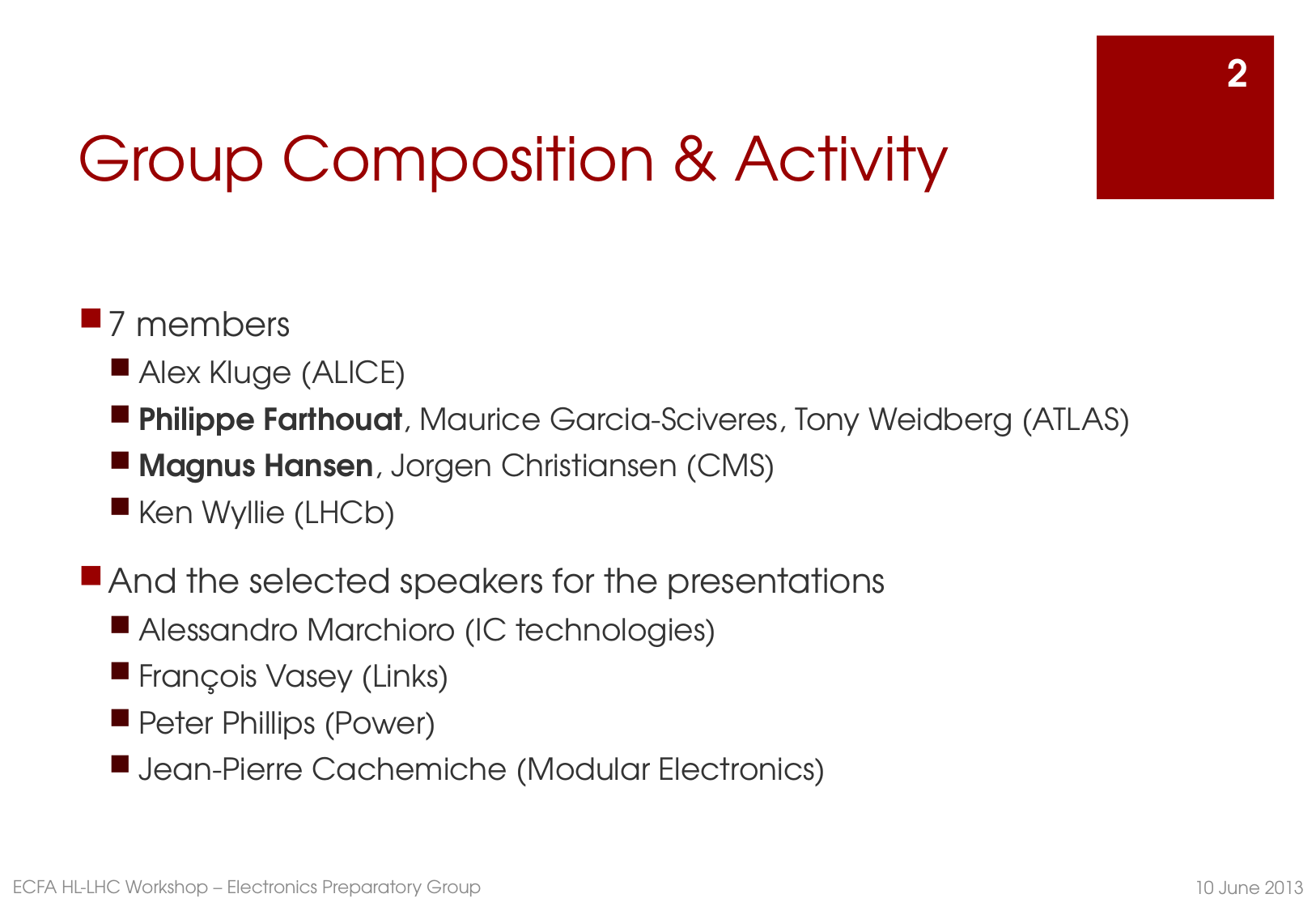

# Group Composition & Activity
2
7 members
Alex Kluge (ALICE)
Philippe Farthouat, Maurice Garcia-Sciveres, Tony Weidberg (ATLAS)
Magnus Hansen, Jorgen Christiansen (CMS)
Ken Wyllie (LHCb)
And the selected speakers for the presentations
Alessandro Marchioro (IC technologies)
François Vasey (Links)
Peter Phillips (Power)
Jean-Pierre Cachemiche (Modular Electronics)
ECFA HL-LHC Workshop – Electronics Preparatory Group
10 June 2013